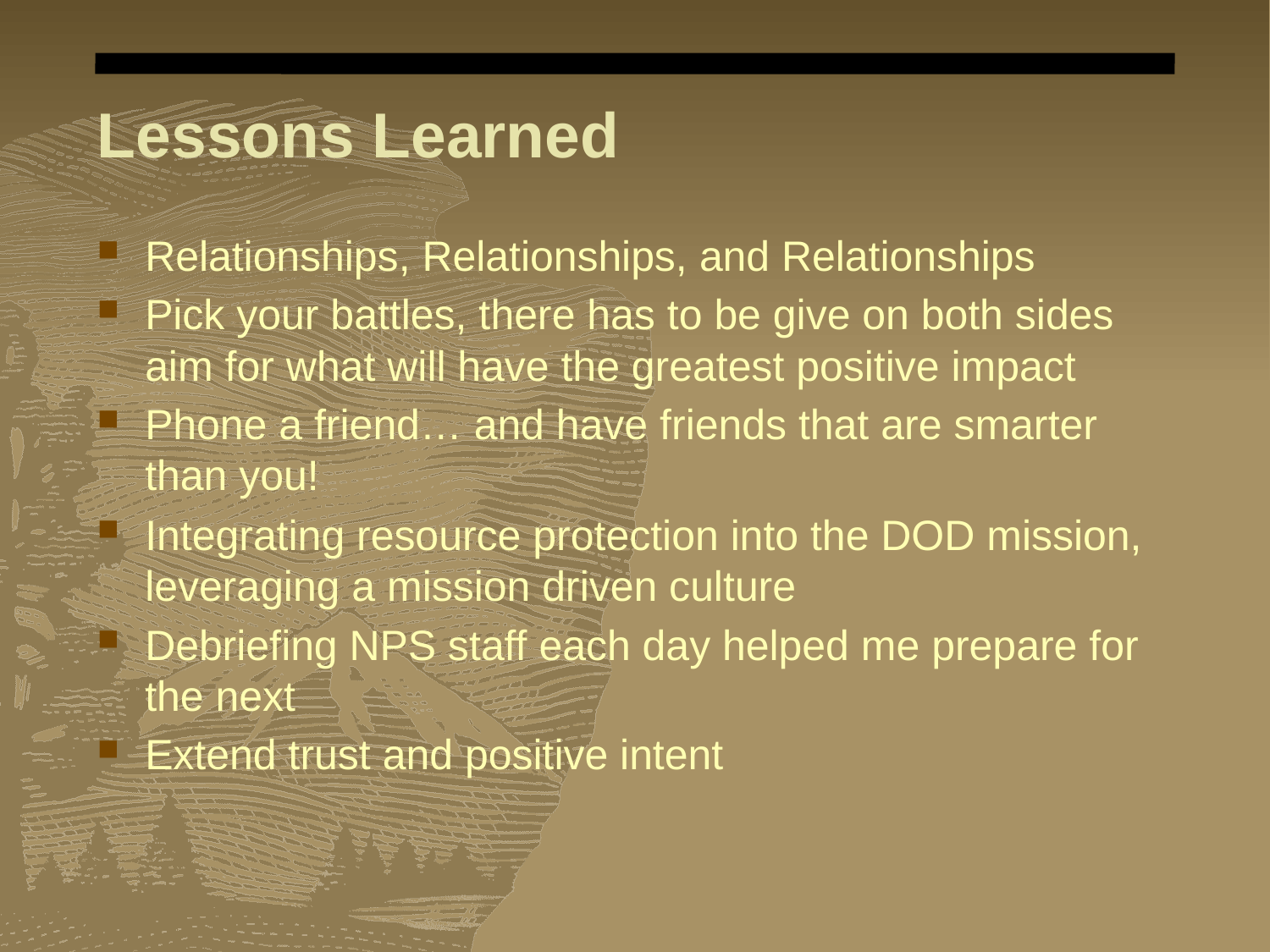

# Lessons Learned
Relationships, Relationships, and Relationships
Pick your battles, there has to be give on both sides aim for what will have the greatest positive impact
Phone a friend… and have friends that are smarter than you!
Integrating resource protection into the DOD mission, leveraging a mission driven culture
Debriefing NPS staff each day helped me prepare for the next
Extend trust and positive intent